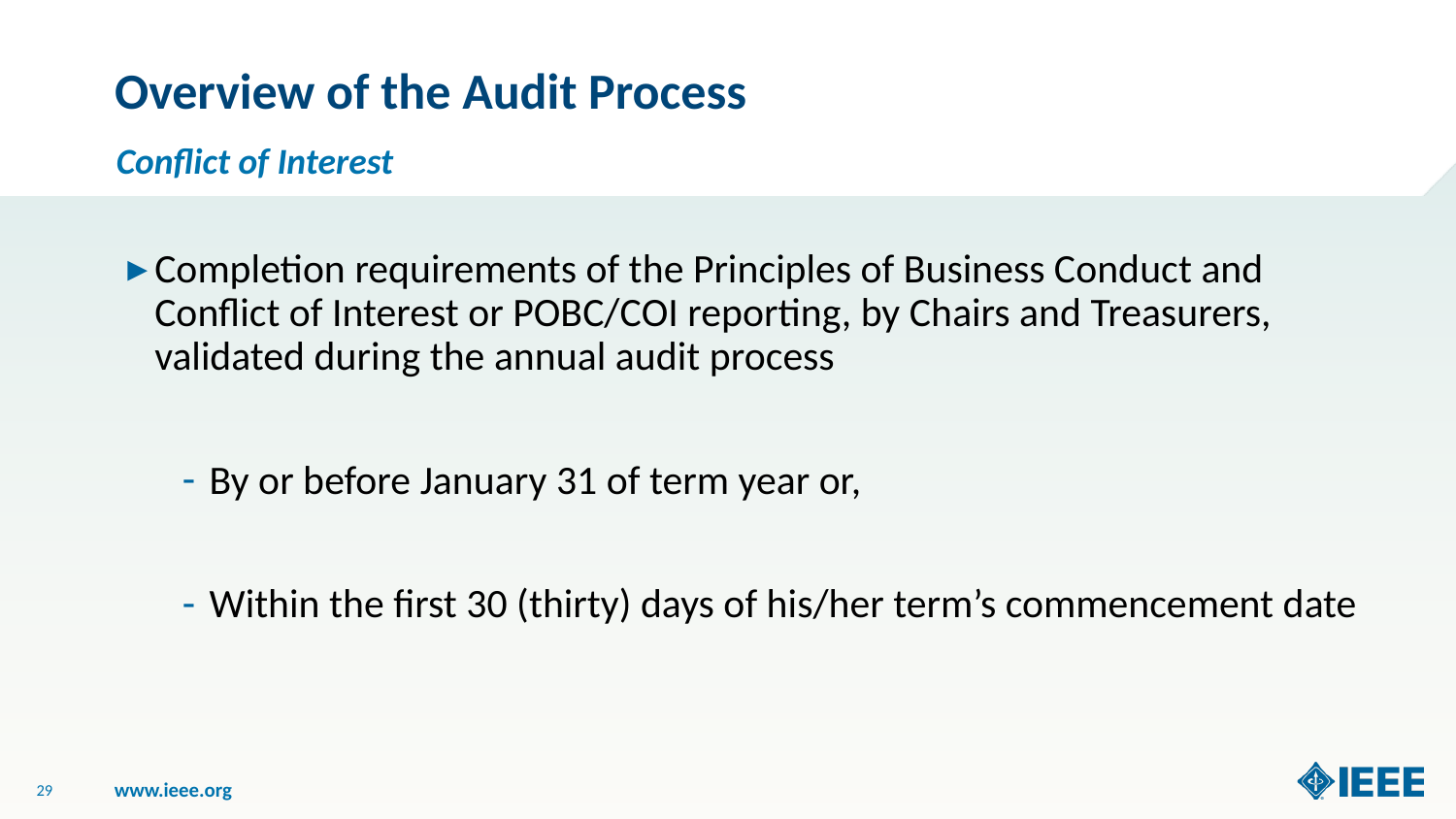

# Overview of the Audit Process
Conflict of Interest
Completion requirements of the Principles of Business Conduct and Conflict of Interest or POBC/COI reporting, by Chairs and Treasurers, validated during the annual audit process

By or before January 31 of term year or,

Within the first 30 (thirty) days of his/her term’s commencement date